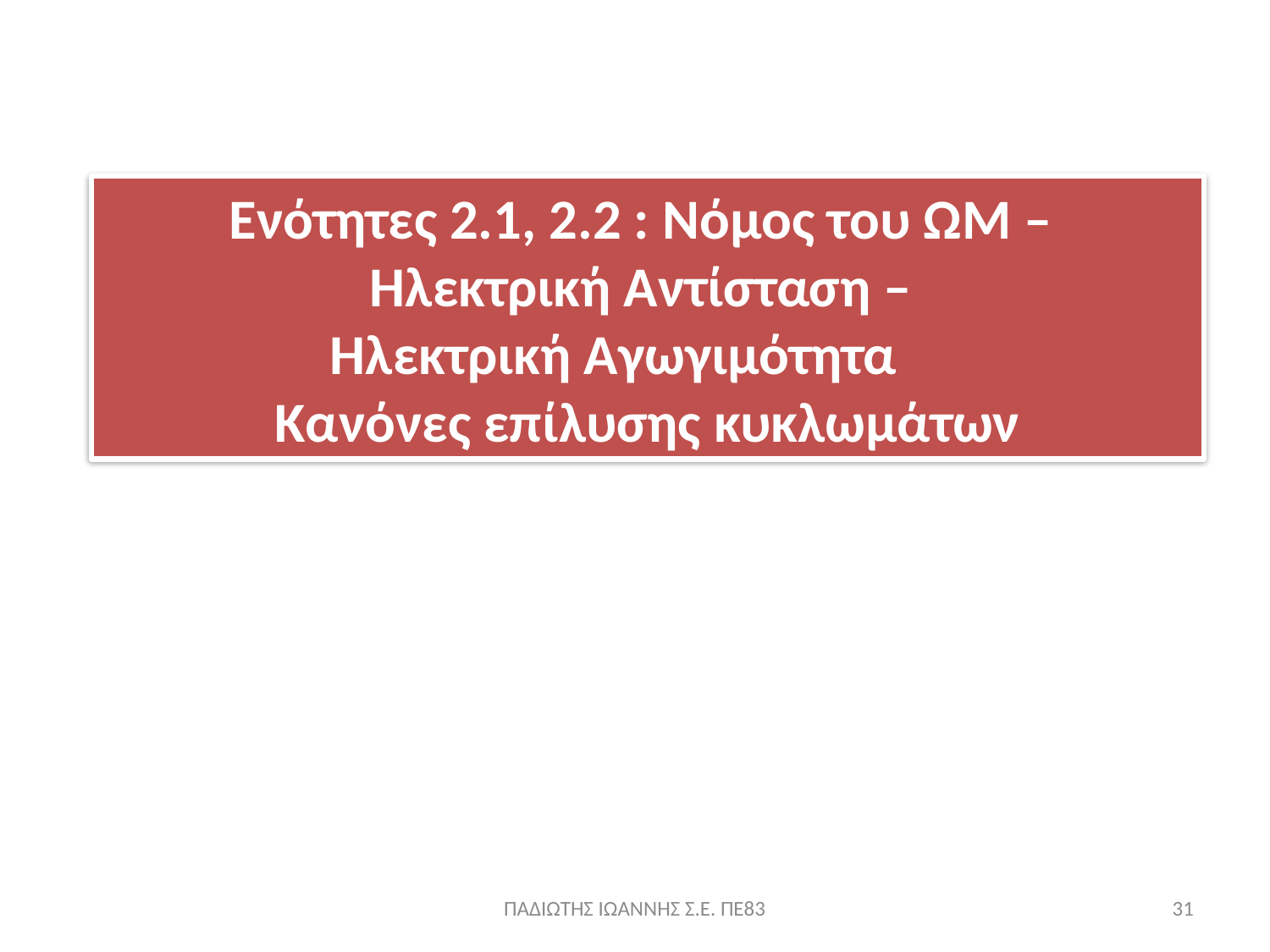

Ενότητες 2.1, 2.2 : Νόμος του ΩΜ –
Ηλεκτρική Αντίσταση –
Ηλεκτρική Αγωγιμότητα
Κανόνες επίλυσης κυκλωμάτων
ΠΑΔΙΩΤΗΣ ΙΩΑΝΝΗΣ Σ.Ε. ΠΕ83
31